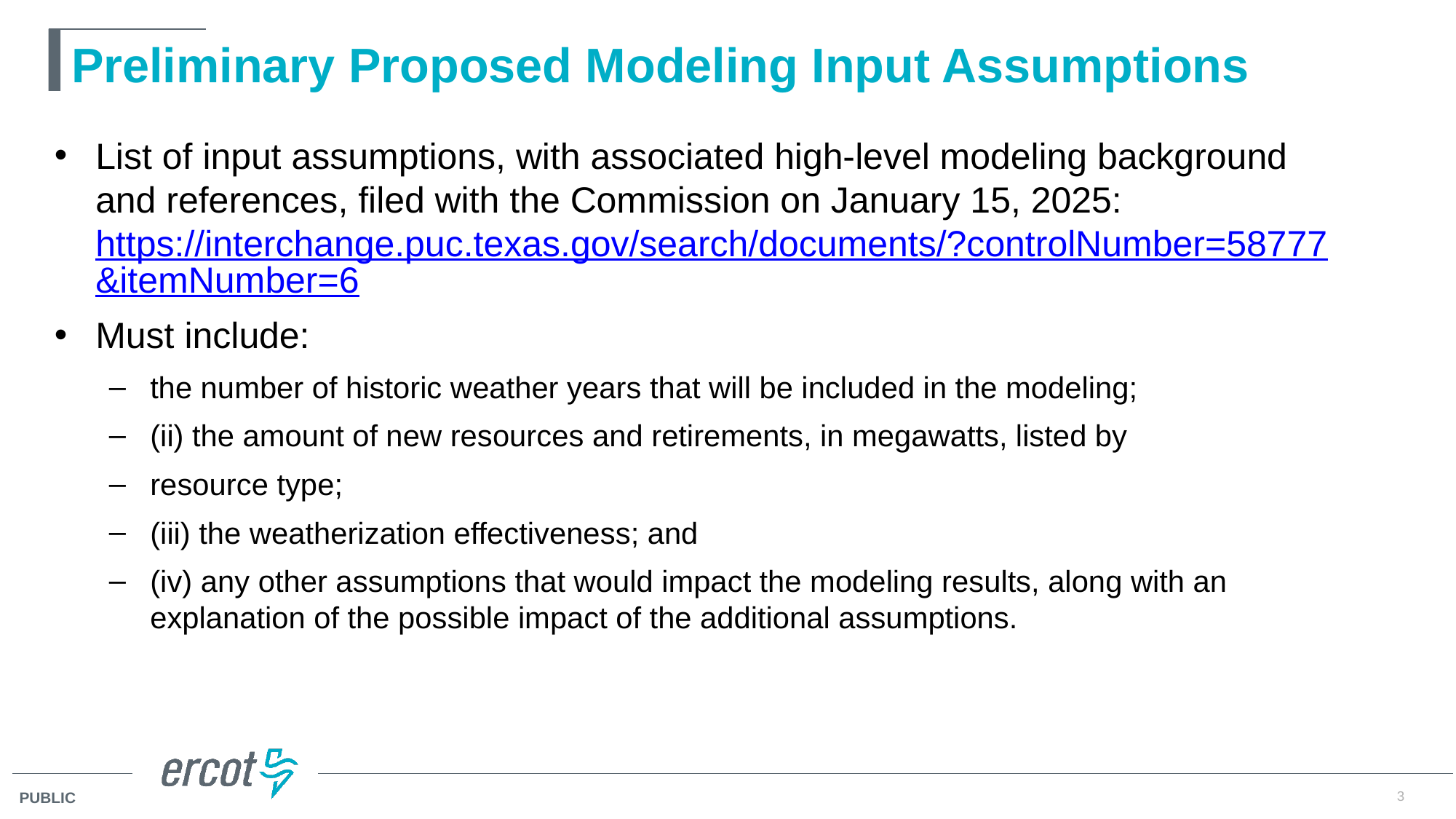

# Preliminary Proposed Modeling Input Assumptions
List of input assumptions, with associated high-level modeling background and references, filed with the Commission on January 15, 2025: https://interchange.puc.texas.gov/search/documents/?controlNumber=58777&itemNumber=6
Must include:
the number of historic weather years that will be included in the modeling;
(ii) the amount of new resources and retirements, in megawatts, listed by
resource type;
(iii) the weatherization effectiveness; and
(iv) any other assumptions that would impact the modeling results, along with an explanation of the possible impact of the additional assumptions.
3